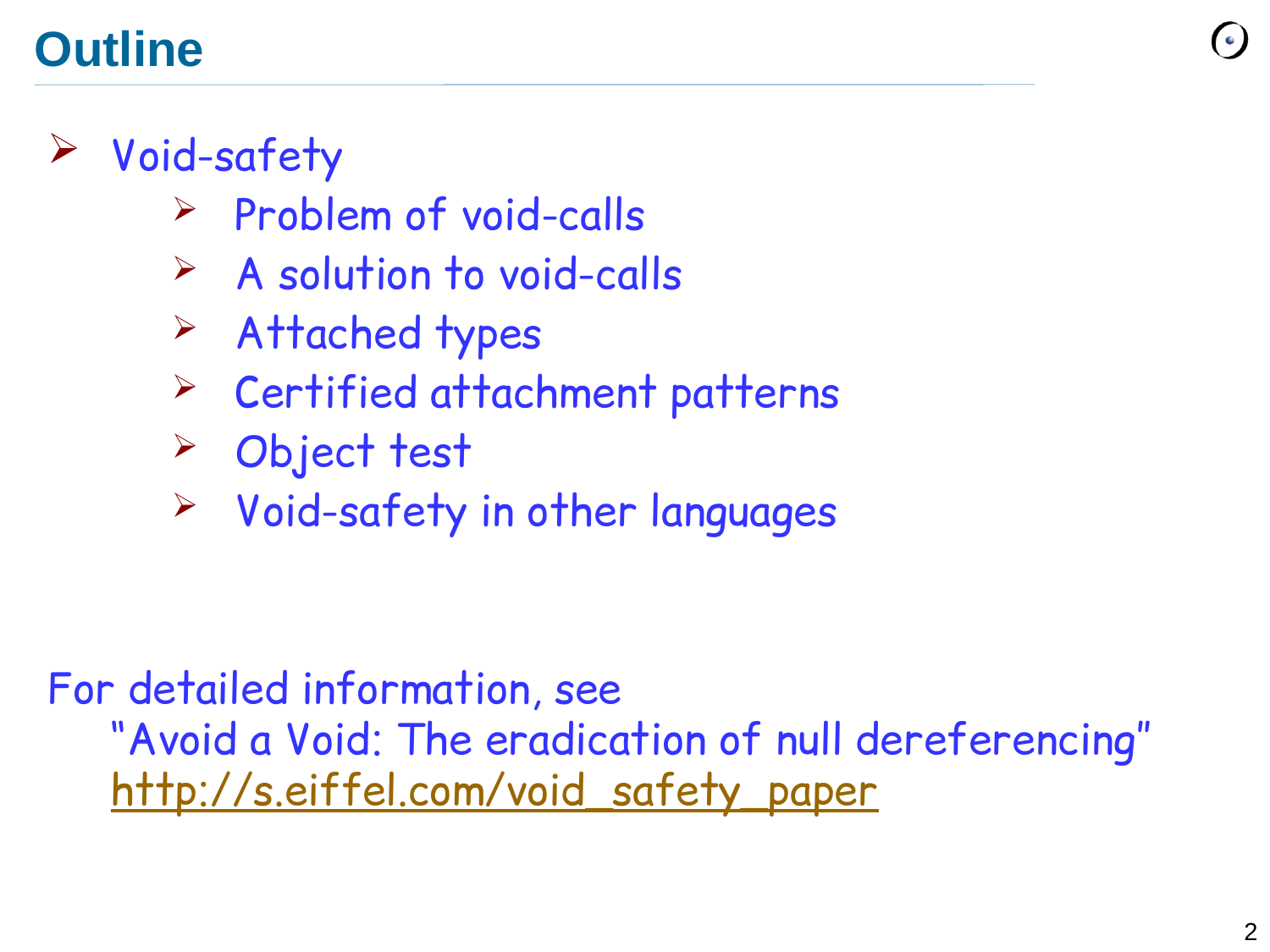

# Outline
Void-safety
Problem of void-calls
A solution to void-calls
Attached types
Certified attachment patterns
Object test
Void-safety in other languages

For detailed information, see
“Avoid a Void: The eradication of null dereferencing”
http://s.eiffel.com/void_safety_paper